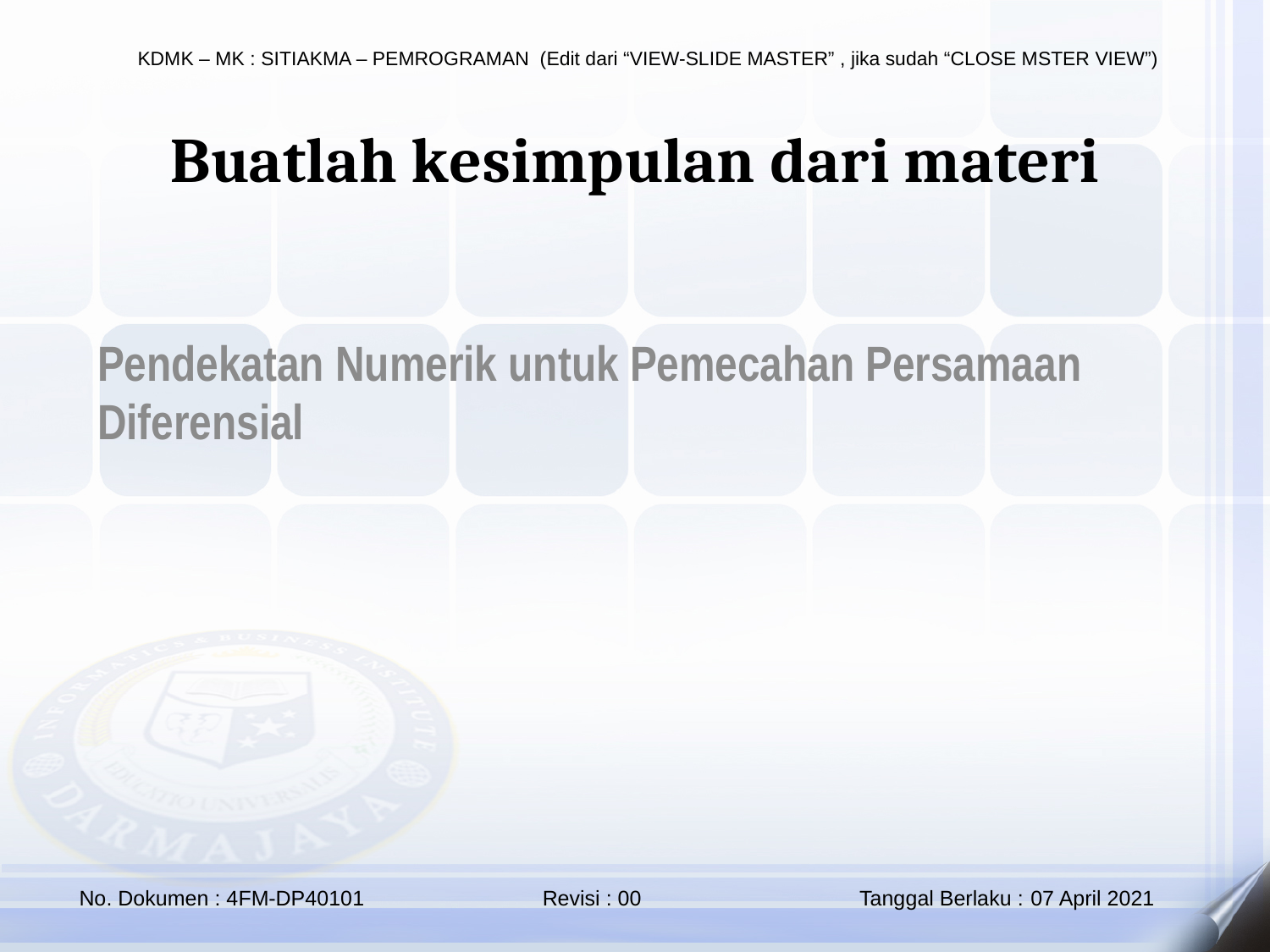

Buatlah kesimpulan dari materi

Pendekatan Numerik untuk Pemecahan Persamaan Diferensial